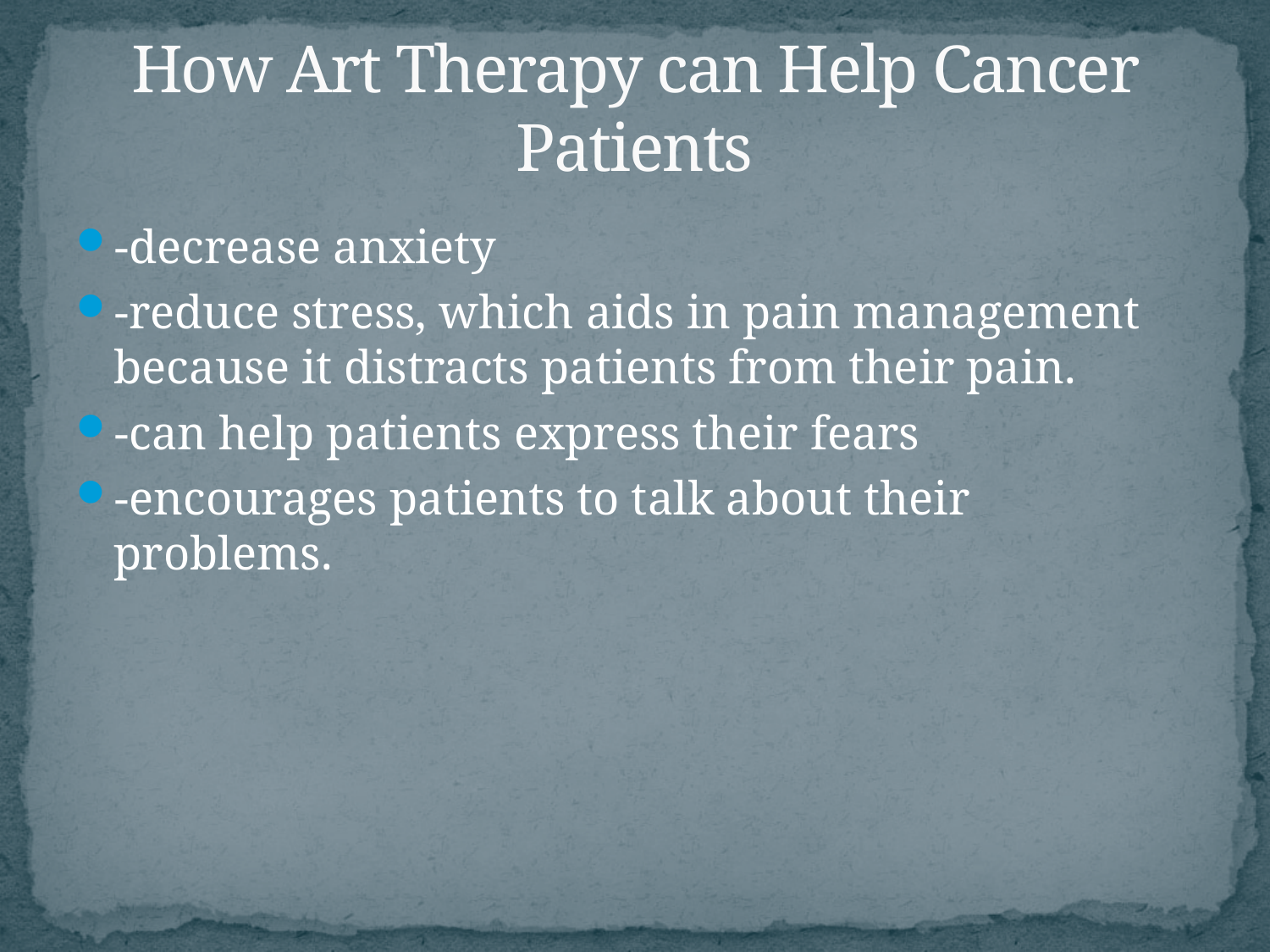

# How Art Therapy can Help Cancer Patients
-decrease anxiety
-reduce stress, which aids in pain management because it distracts patients from their pain.
-can help patients express their fears
-encourages patients to talk about their problems.